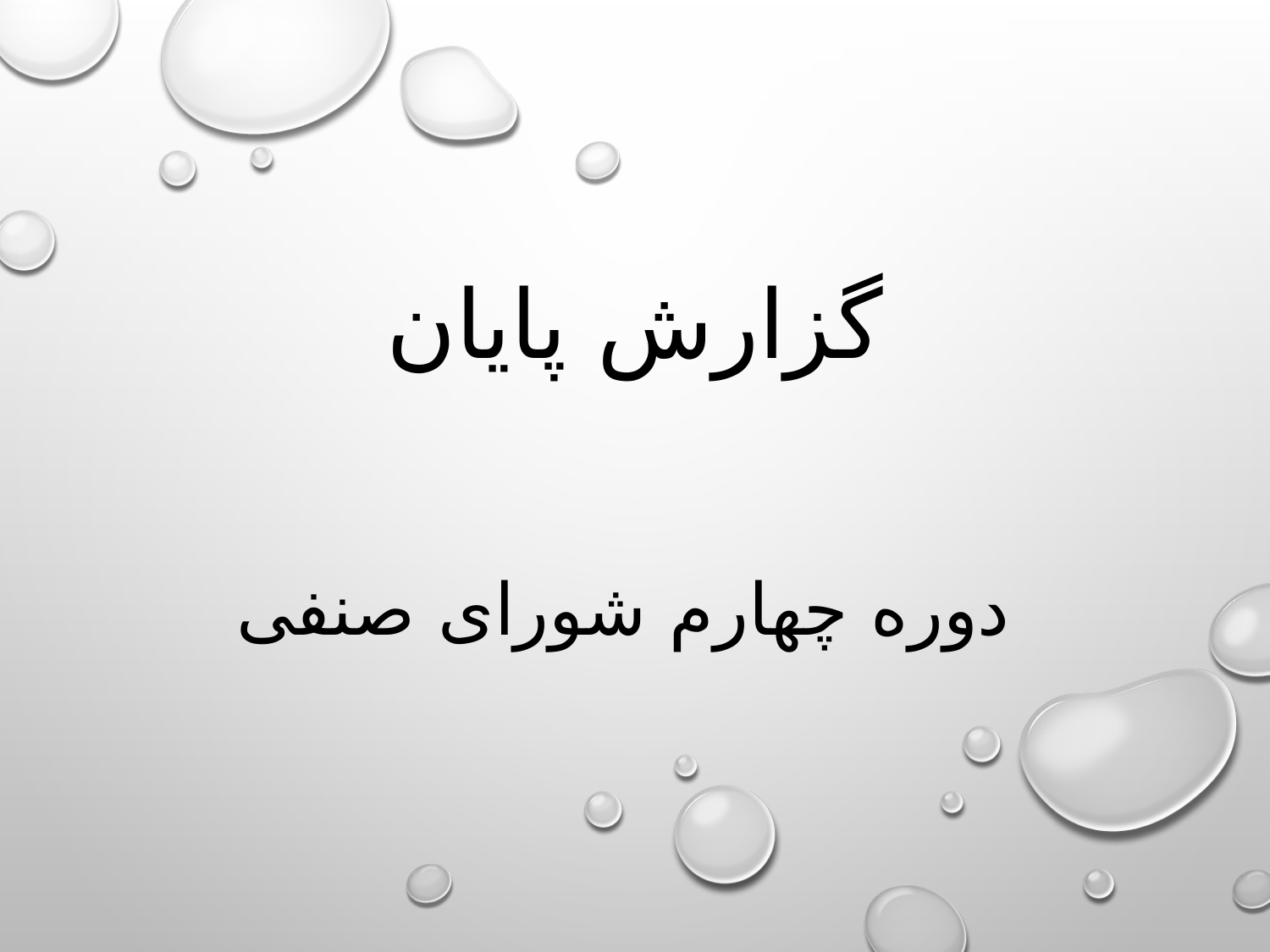

# گزارش پایان
دوره چهارم شورای صنفی